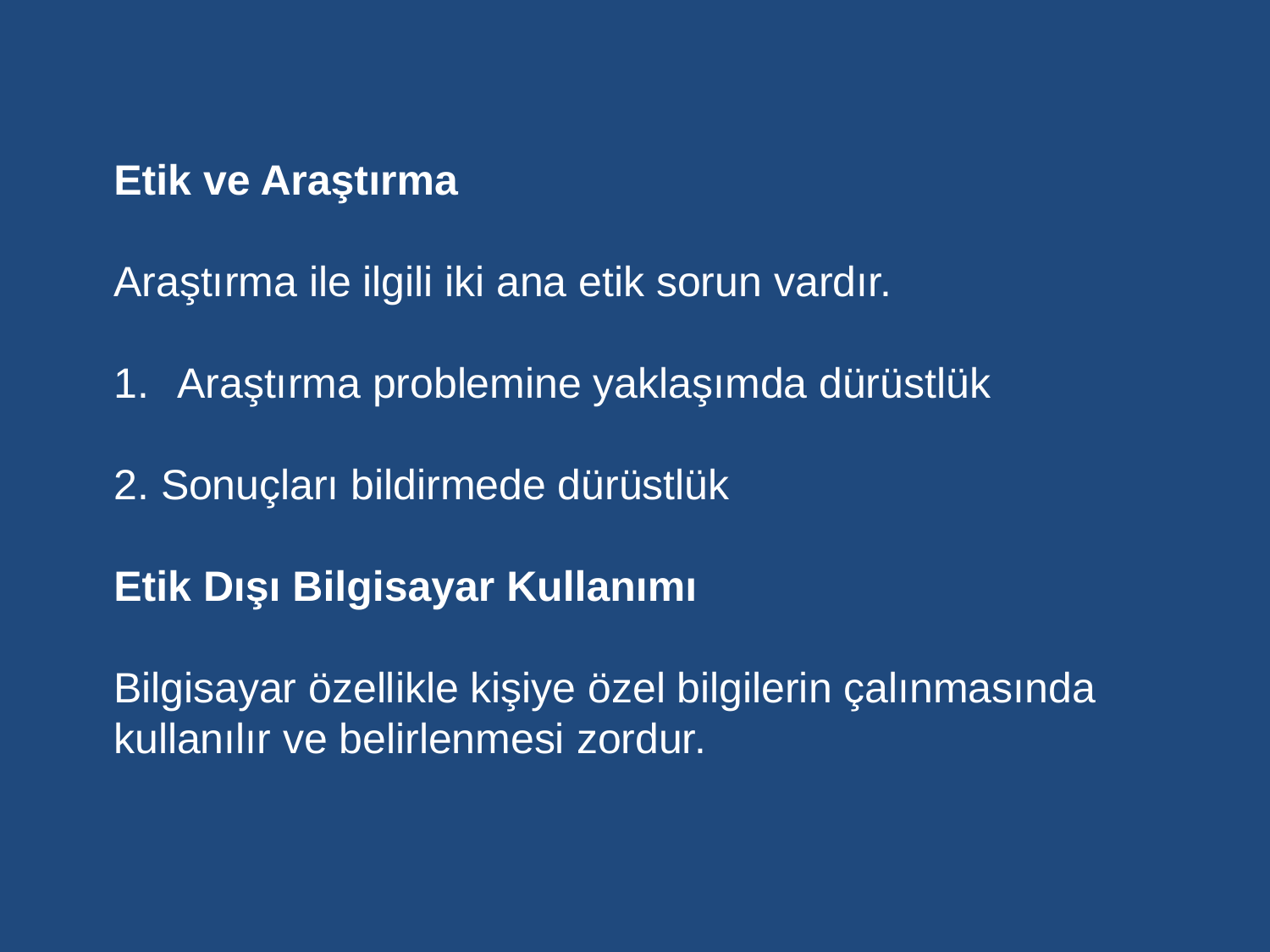

Etik ve Araştırma

Araştırma ile ilgili iki ana etik sorun vardır.

Araştırma problemine yaklaşımda dürüstlük

2. Sonuçları bildirmede dürüstlük

Etik Dışı Bilgisayar Kullanımı

Bilgisayar özellikle kişiye özel bilgilerin çalınmasında kullanılır ve belirlenmesi zordur.